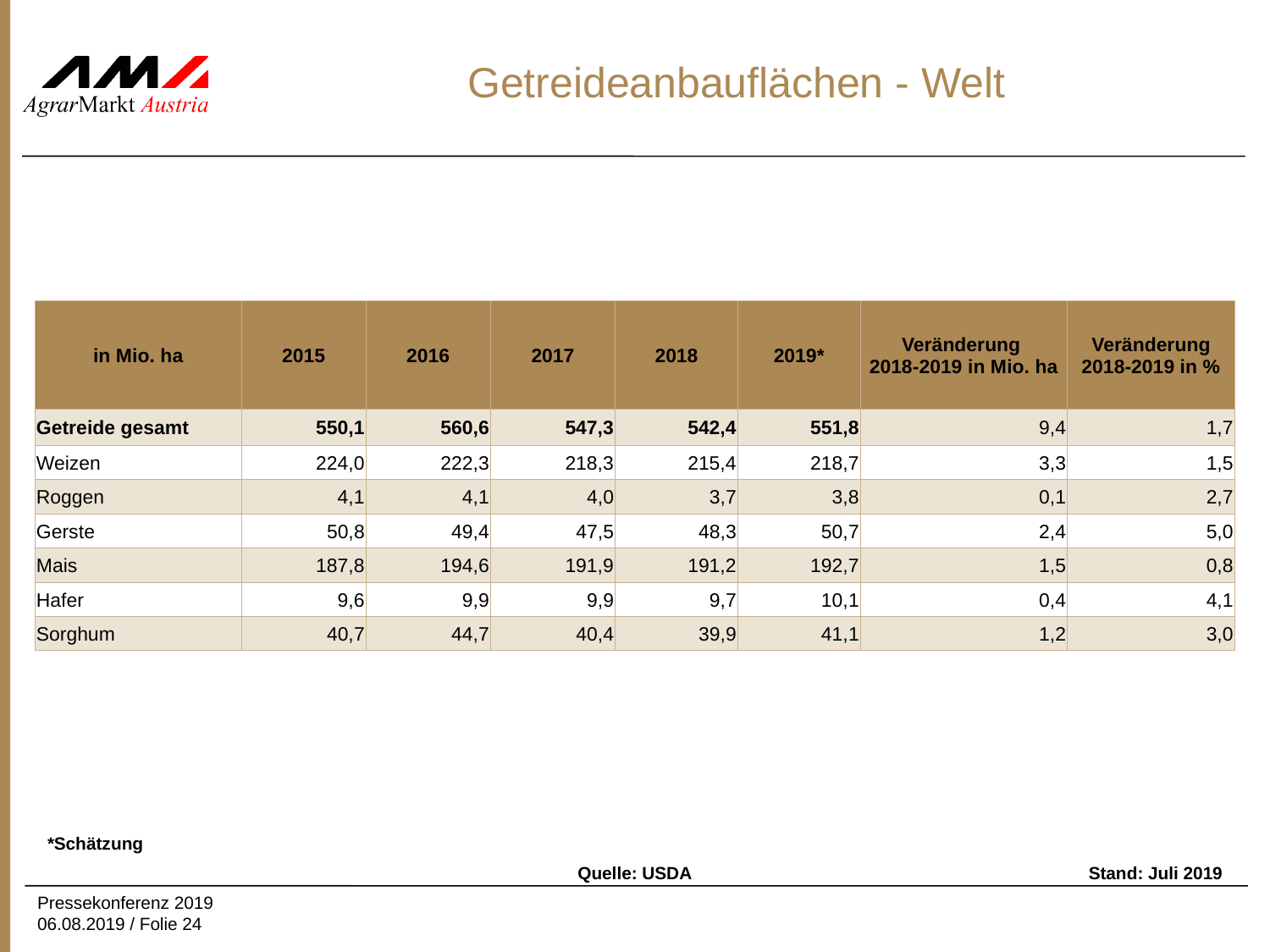

# Getreideanbauflächen - Welt
| in Mio. ha | 2015 | 2016 | 2017 | 2018 | 2019\* | Veränderung 2018-2019 in Mio. ha | Veränderung 2018-2019 in % |
| --- | --- | --- | --- | --- | --- | --- | --- |
| Getreide gesamt | 550,1 | 560,6 | 547,3 | 542,4 | 551,8 | 9,4 | 1,7 |
| Weizen | 224,0 | 222,3 | 218,3 | 215,4 | 218,7 | 3,3 | 1,5 |
| Roggen | 4,1 | 4,1 | 4,0 | 3,7 | 3,8 | 0,1 | 2,7 |
| Gerste | 50,8 | 49,4 | 47,5 | 48,3 | 50,7 | 2,4 | 5,0 |
| Mais | 187,8 | 194,6 | 191,9 | 191,2 | 192,7 | 1,5 | 0,8 |
| Hafer | 9,6 | 9,9 | 9,9 | 9,7 | 10,1 | 0,4 | 4,1 |
| Sorghum | 40,7 | 44,7 | 40,4 | 39,9 | 41,1 | 1,2 | 3,0 |
*Schätzung
Quelle: USDA
Stand: Juli 2019